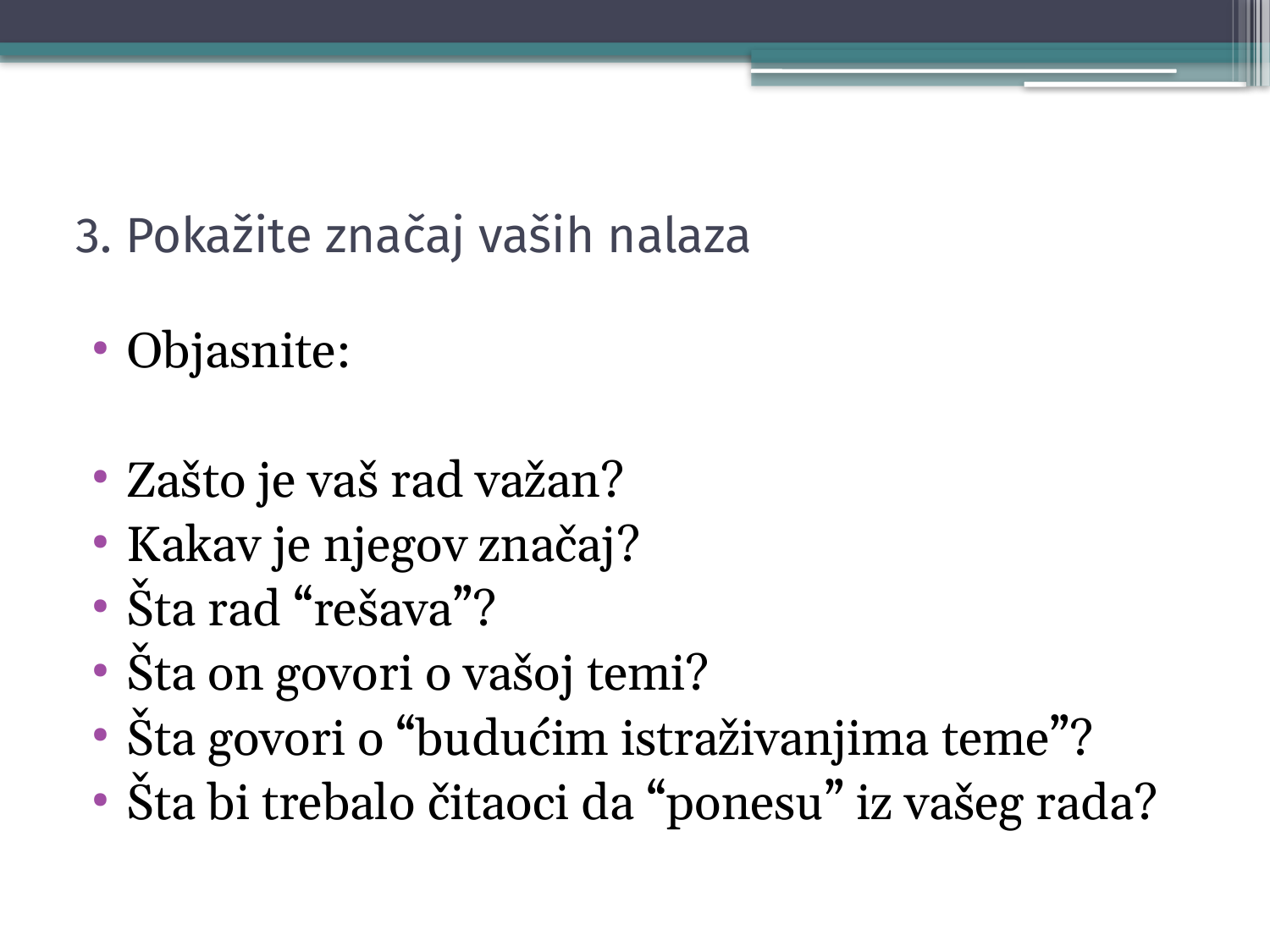

# 3. Pokažite značaj vaših nalaza
Objasnite:

Zašto je vaš rad važan?
Kakav je njegov značaj?
Šta rad “rešava”?
Šta on govori o vašoj temi?
Šta govori o “budućim istraživanjima teme”?
Šta bi trebalo čitaoci da “ponesu” iz vašeg rada?